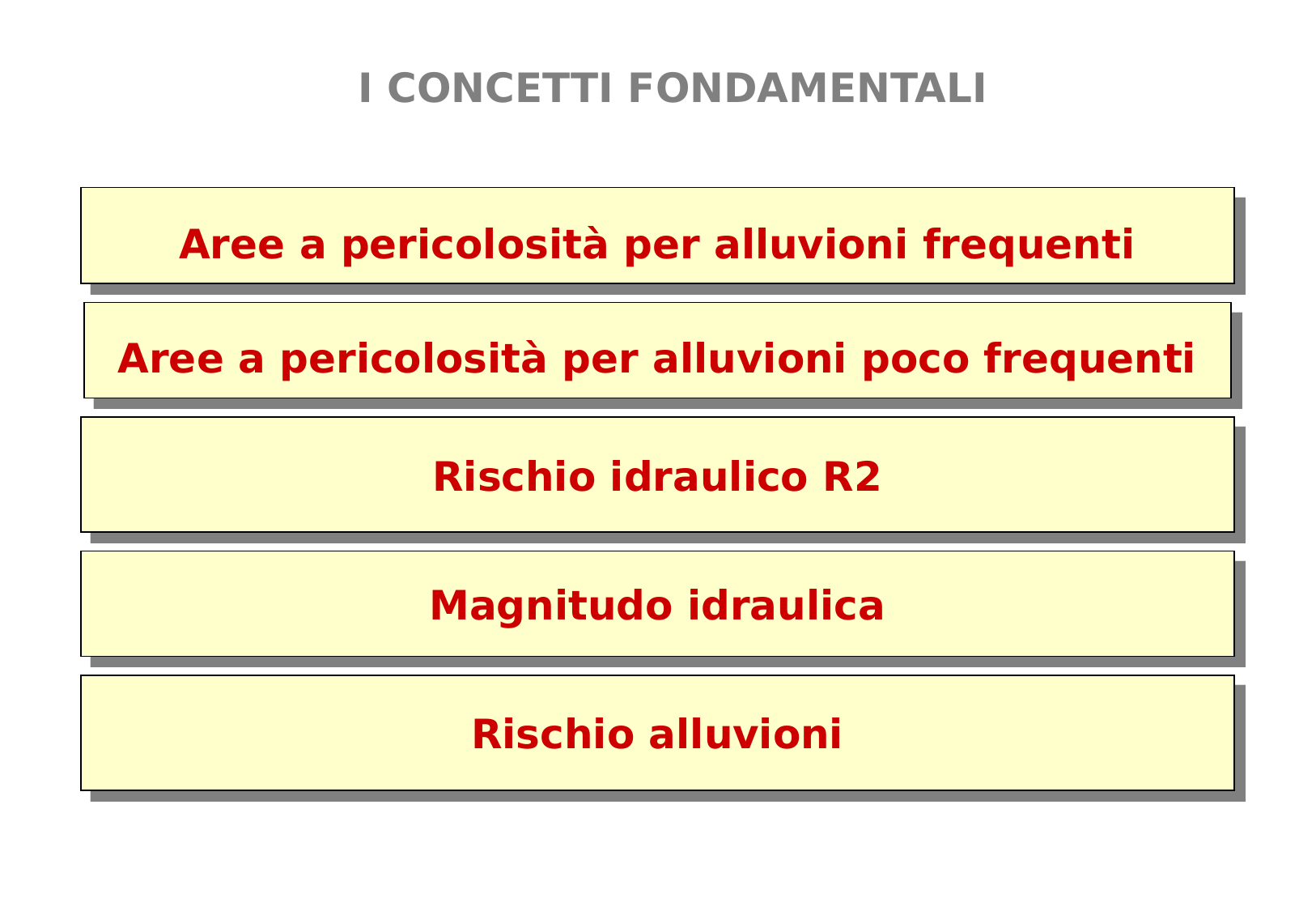

I CONCETTI FONDAMENTALI

Aree a pericolosità per alluvioni frequenti

Aree a pericolosità per alluvioni poco frequenti
Rischio idraulico R2
Magnitudo idraulica
Rischio alluvioni
5